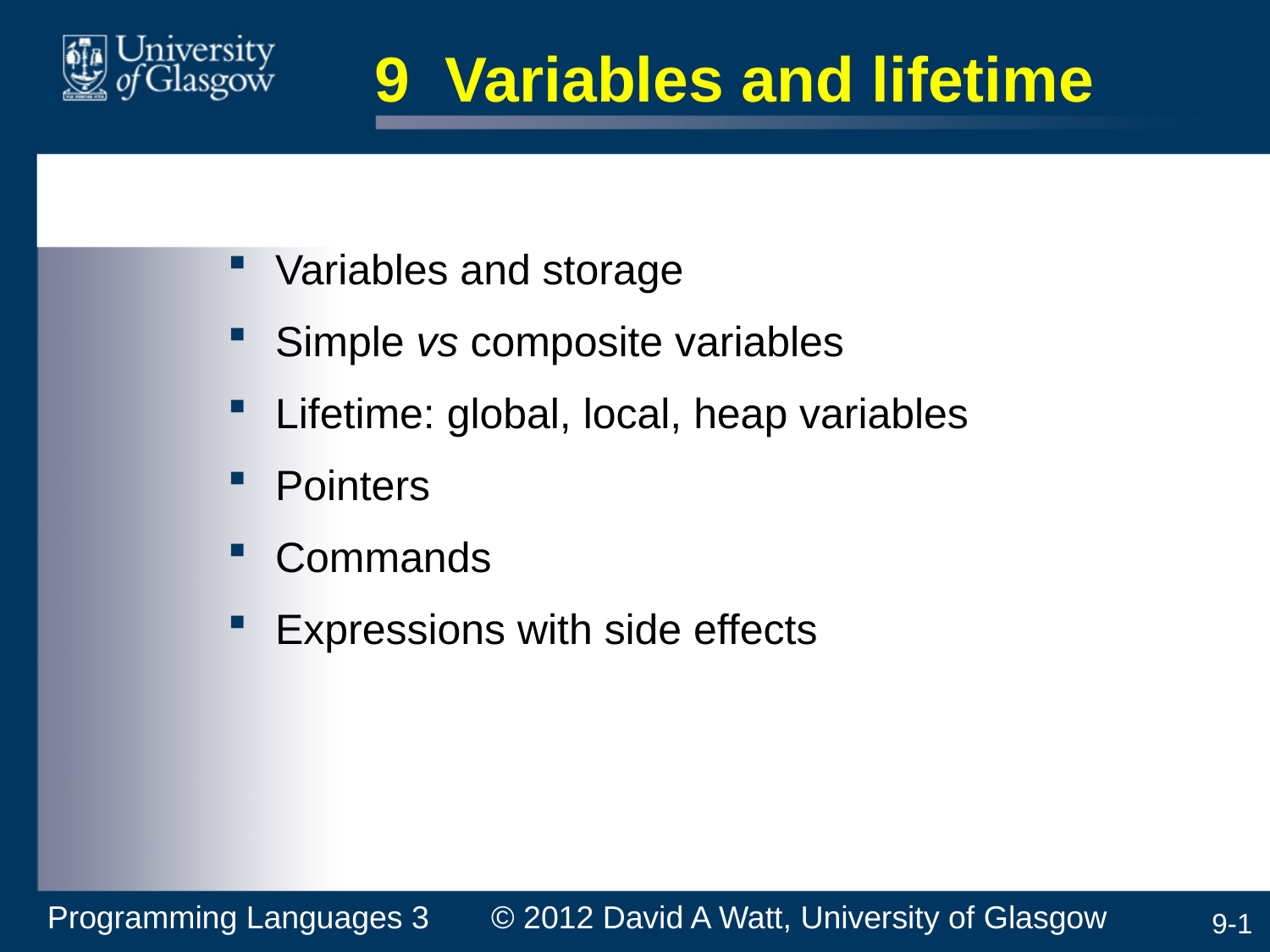

# 9  Variables and lifetime
Variables and storage
Simple vs composite variables
Lifetime: global, local, heap variables
Pointers
Commands
Expressions with side effects
Programming Languages 3       © 2012 David A Watt, University of Glasgow